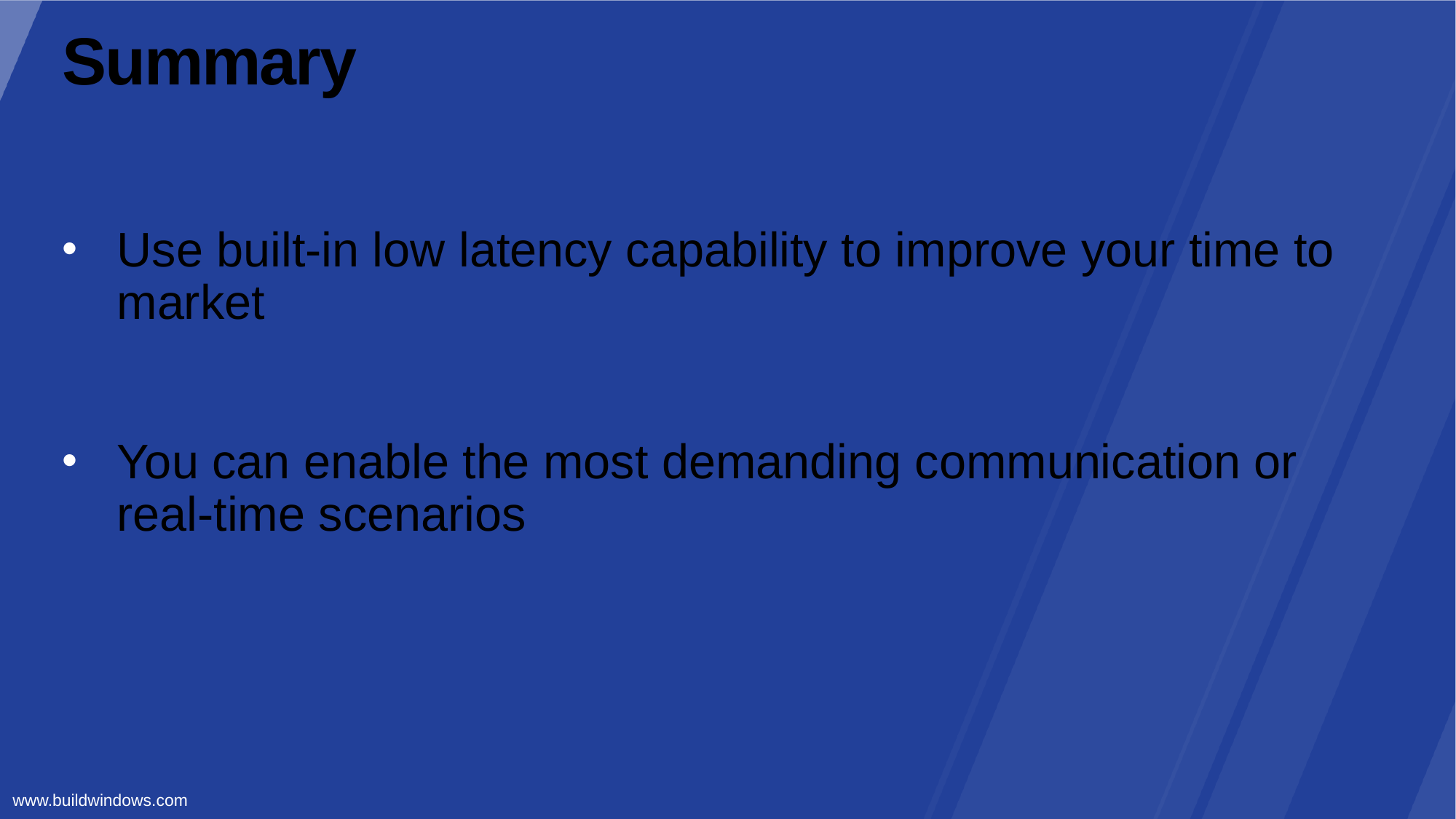

# Summary
Use built-in low latency capability to improve your time to market

You can enable the most demanding communication or real-time scenarios